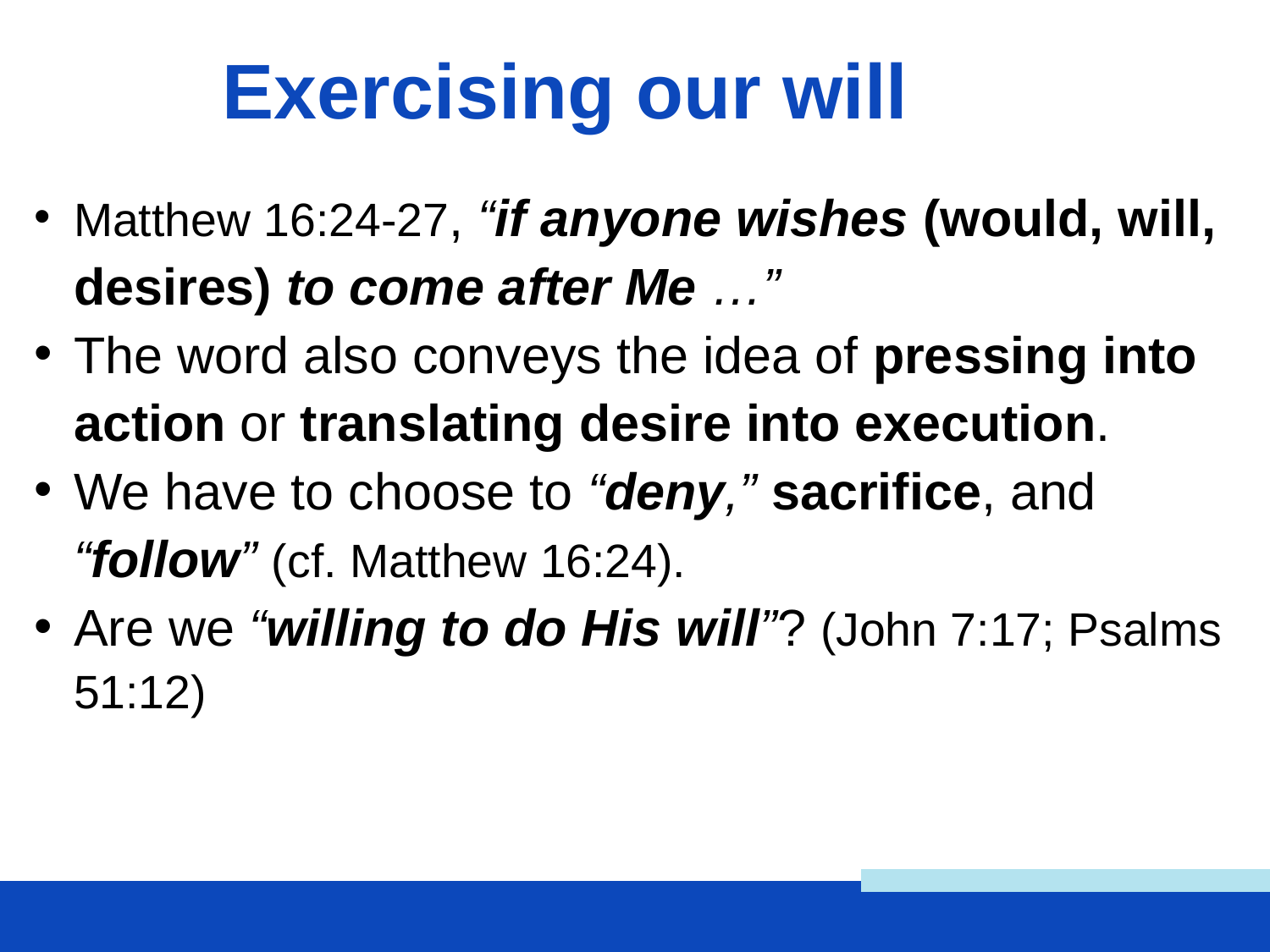

Exercising our will
Matthew 16:24-27, “if anyone wishes (would, will, desires) to come after Me …”
The word also conveys the idea of pressing into action or translating desire into execution.
We have to choose to “deny,” sacrifice, and “follow” (cf. Matthew 16:24).
Are we “willing to do His will”? (John 7:17; Psalms 51:12)